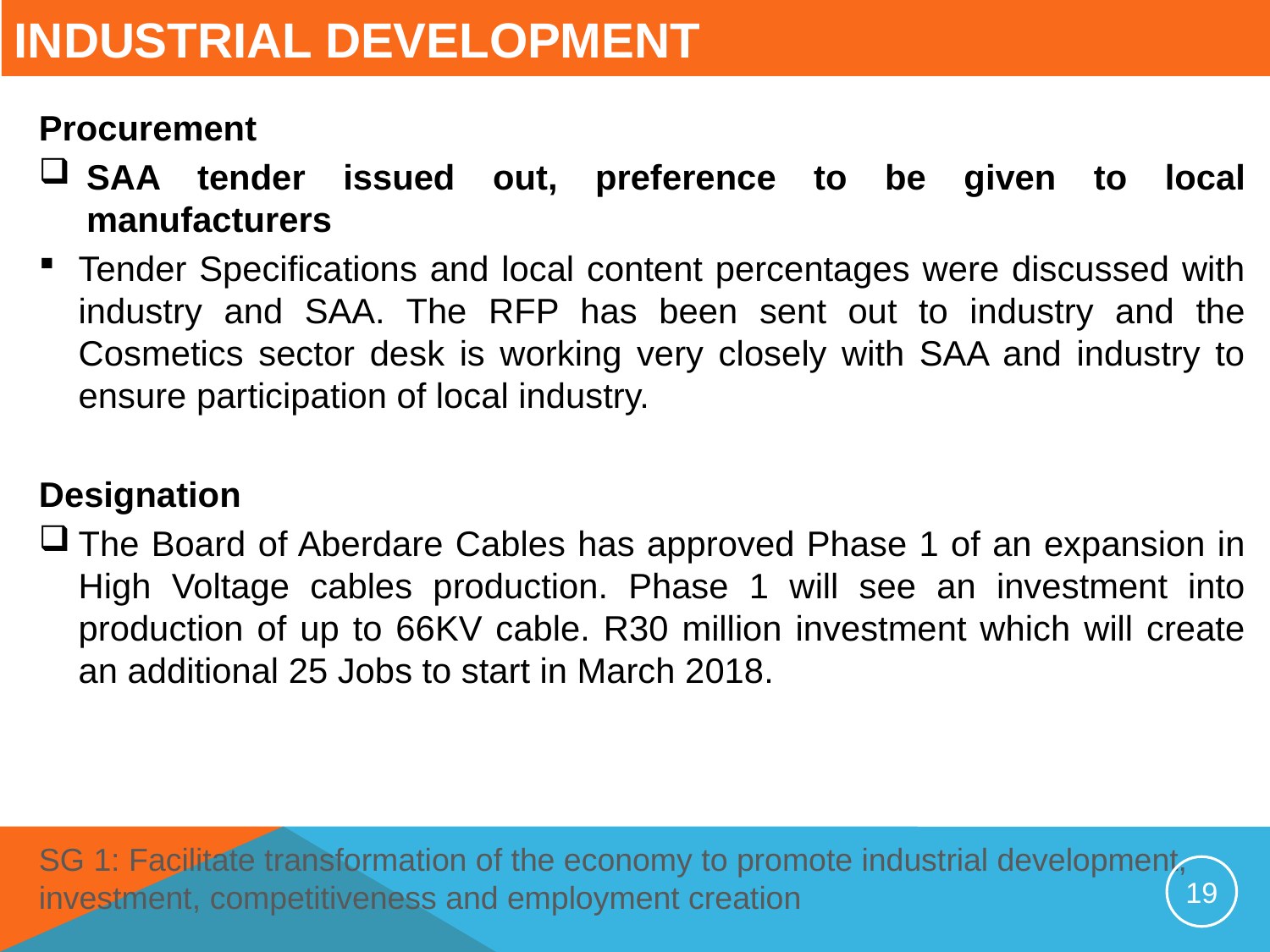

# Industrial Development
Procurement
SAA tender issued out, preference to be given to local manufacturers
Tender Specifications and local content percentages were discussed with industry and SAA. The RFP has been sent out to industry and the Cosmetics sector desk is working very closely with SAA and industry to ensure participation of local industry.

Designation
The Board of Aberdare Cables has approved Phase 1 of an expansion in High Voltage cables production. Phase 1 will see an investment into production of up to 66KV cable. R30 million investment which will create an additional 25 Jobs to start in March 2018.

SG 1: Facilitate transformation of the economy to promote industrial development, investment, competitiveness and employment creation
19